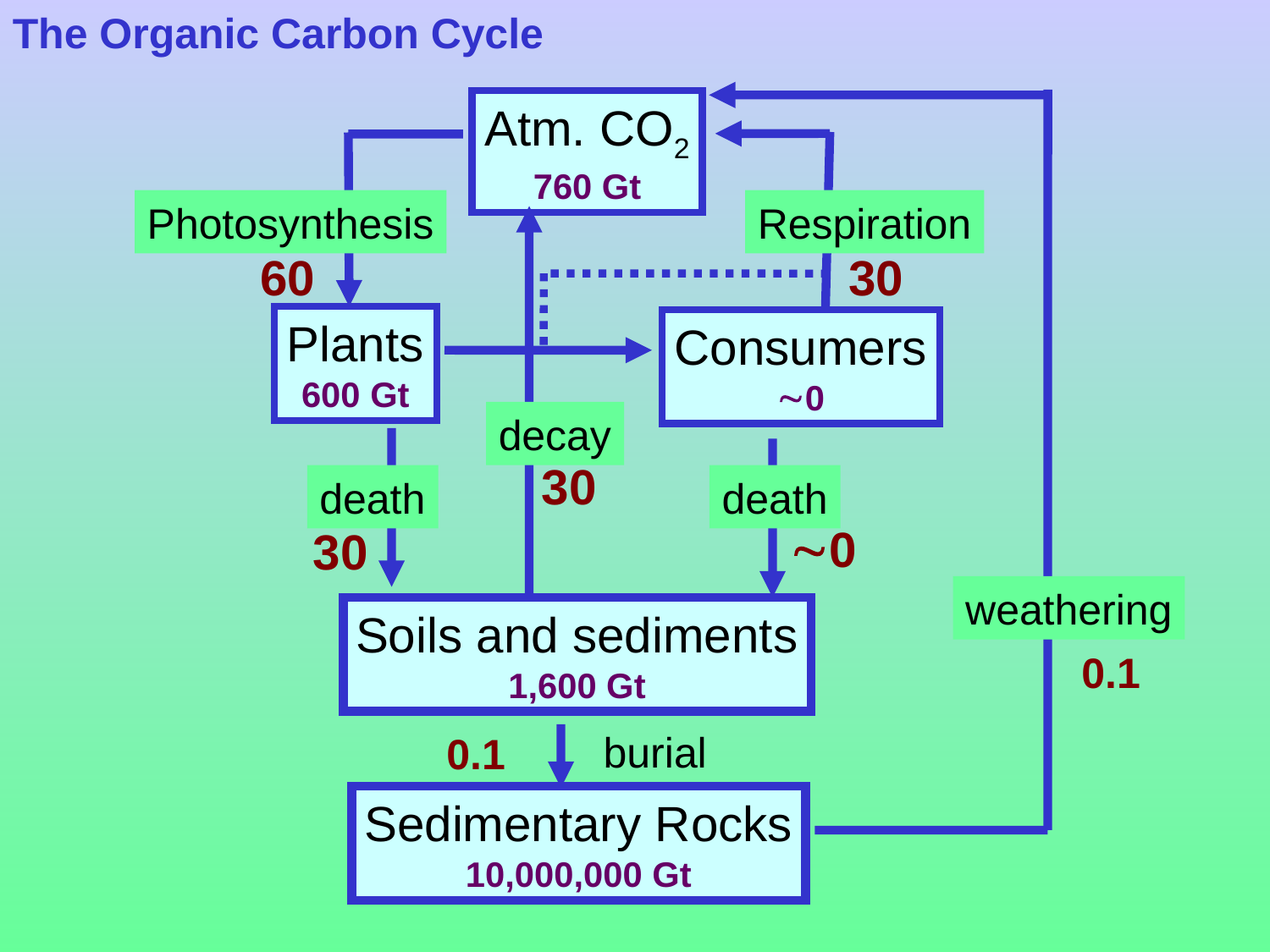

The Organic Carbon Cycle

Atm. CO2
760 Gt

Photosynthesis
Respiration

60
30

Plants
600 Gt
Consumers
∼0

decay

30
death
death
∼0
30
weathering
Soils and sediments
1,600 Gt
0.1
burial
0.1

Sedimentary Rocks
10,000,000 Gt